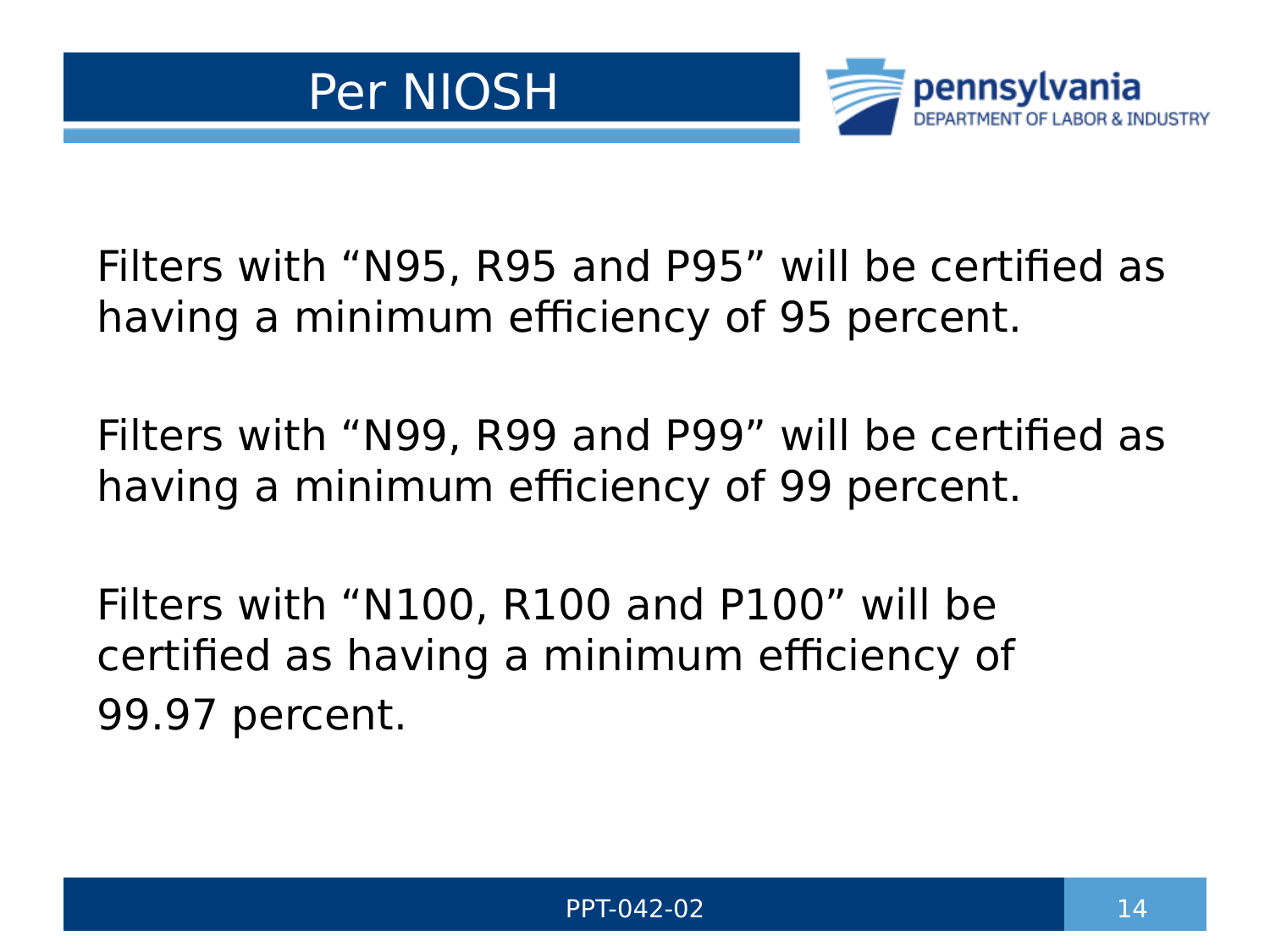

# Per NIOSH
Filters with “N95, R95 and P95” will be certified as having a minimum efficiency of 95 percent.

Filters with “N99, R99 and P99” will be certified as having a minimum efficiency of 99 percent.

Filters with “N100, R100 and P100” will be certified as having a minimum efficiency of
99.97 percent.

PPT-042-02
14